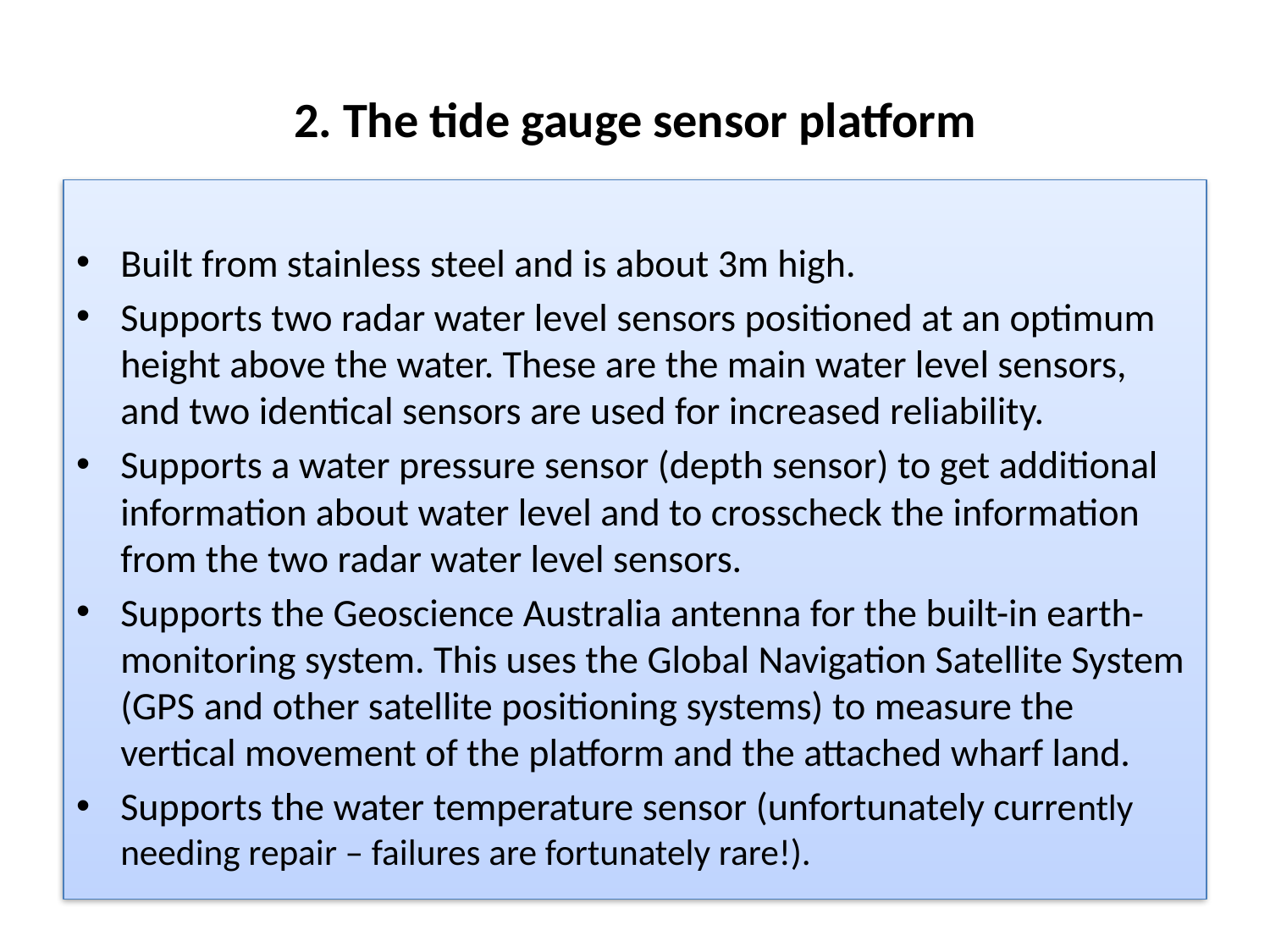

# 2. The tide gauge sensor platform

Built from stainless steel and is about 3m high.
Supports two radar water level sensors positioned at an optimum height above the water. These are the main water level sensors, and two identical sensors are used for increased reliability.
Supports a water pressure sensor (depth sensor) to get additional information about water level and to crosscheck the information from the two radar water level sensors.
Supports the Geoscience Australia antenna for the built-in earth-monitoring system. This uses the Global Navigation Satellite System (GPS and other satellite positioning systems) to measure the vertical movement of the platform and the attached wharf land.
Supports the water temperature sensor (unfortunately currently needing repair – failures are fortunately rare!).